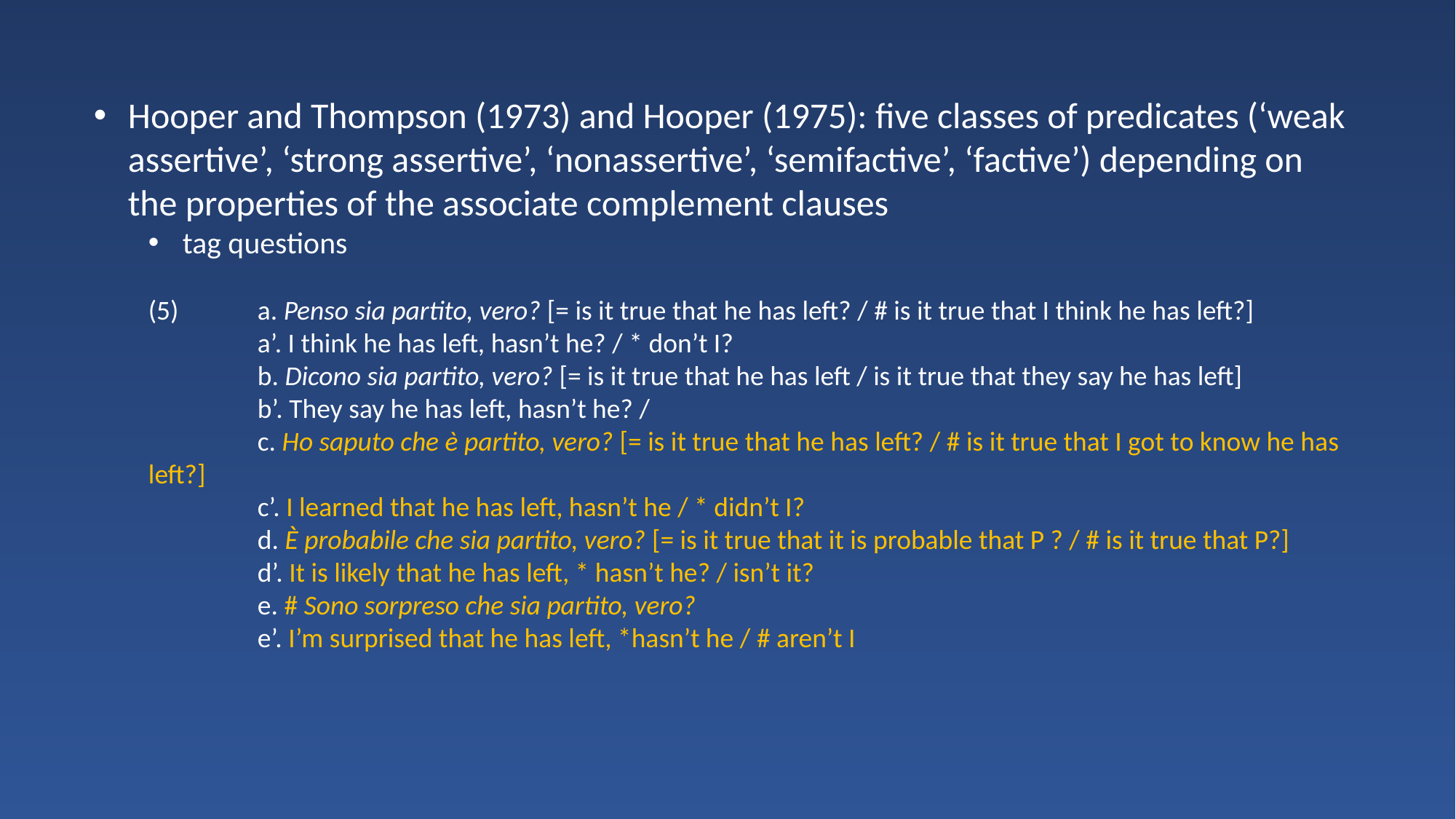

Hooper and Thompson (1973) and Hooper (1975): five classes of predicates (‘weak assertive’, ‘strong assertive’, ‘nonassertive’, ‘semifactive’, ‘factive’) depending on the properties of the associate complement clauses
tag questions

(5)	a. Penso sia partito, vero? [= is it true that he has left? / # is it true that I think he has left?]
	a’. I think he has left, hasn’t he? / * don’t I?
	b. Dicono sia partito, vero? [= is it true that he has left / is it true that they say he has left]
	b’. They say he has left, hasn’t he? /
	c. Ho saputo che è partito, vero? [= is it true that he has left? / # is it true that I got to know he has left?]
	c’. I learned that he has left, hasn’t he / * didn’t I?
	d. È probabile che sia partito, vero? [= is it true that it is probable that P ? / # is it true that P?]
	d’. It is likely that he has left, * hasn’t he? / isn’t it?
	e. # Sono sorpreso che sia partito, vero?
	e’. I’m surprised that he has left, *hasn’t he / # aren’t I